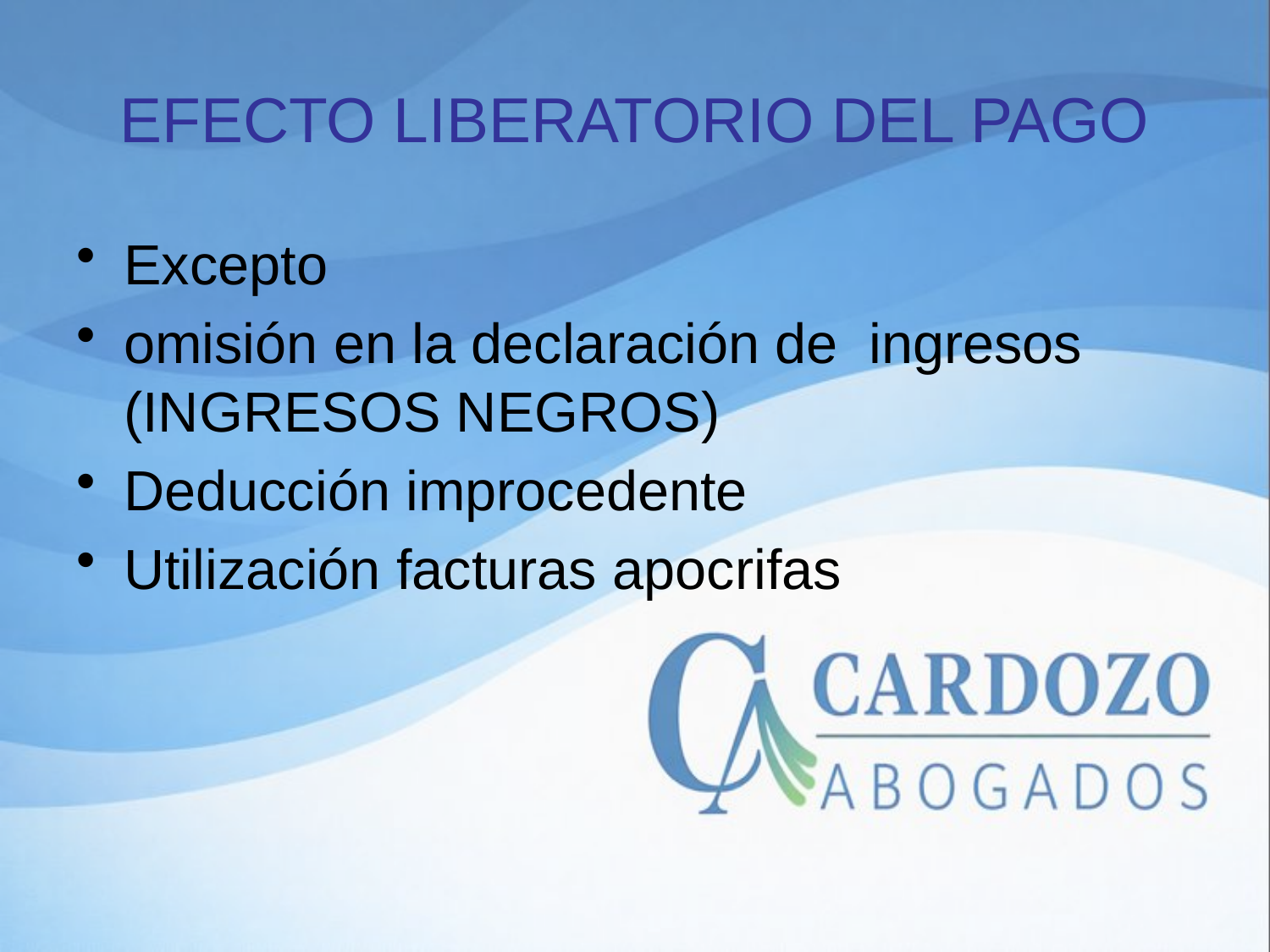

# EFECTO LIBERATORIO DEL PAGO
Excepto
omisión en la declaración de  ingresos (INGRESOS NEGROS)
Deducción improcedente
Utilización facturas apocrifas